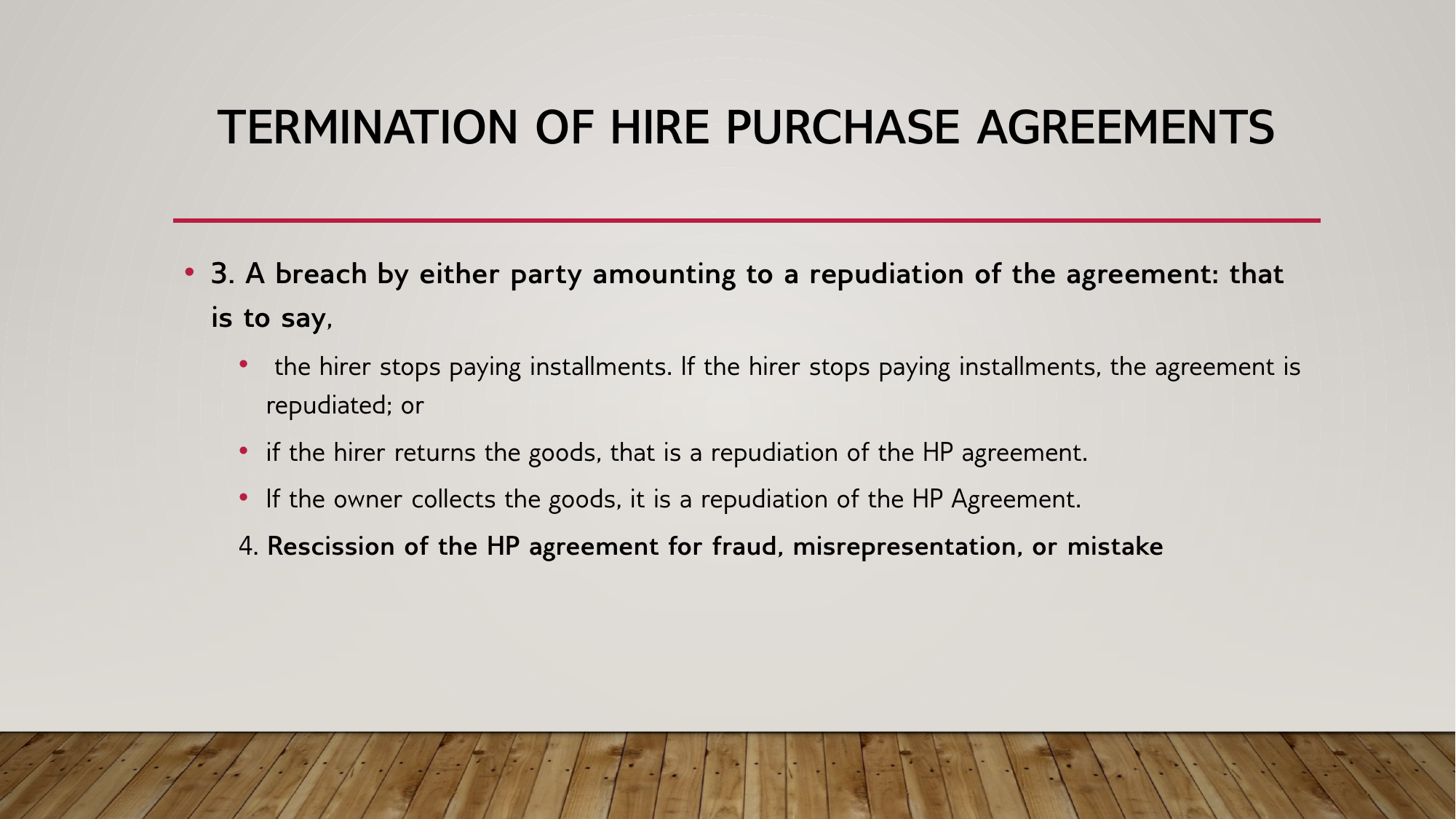

# TERMINATION OF HIRE PURCHASE AGREEMENTS
3. A breach by either party amounting to a repudiation of the agreement: that is to say,
 the hirer stops paying installments. If the hirer stops paying installments, the agreement is repudiated; or
if the hirer returns the goods, that is a repudiation of the HP agreement.
If the owner collects the goods, it is a repudiation of the HP Agreement.
4. Rescission of the HP agreement for fraud, misrepresentation, or mistake